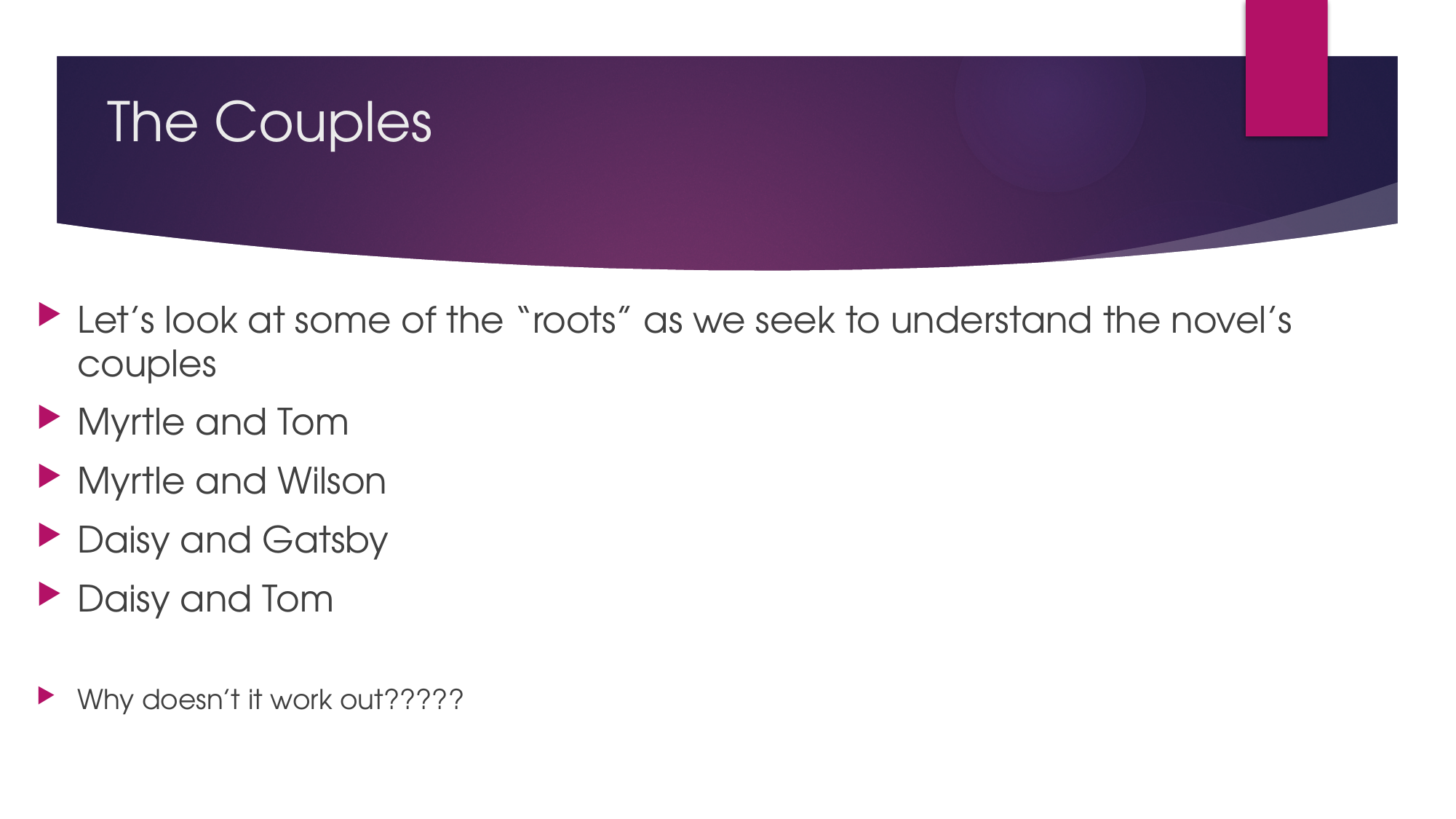

# The Couples
Let’s look at some of the “roots” as we seek to understand the novel’s couples
Myrtle and Tom
Myrtle and Wilson
Daisy and Gatsby
Daisy and Tom

Why doesn’t it work out?????